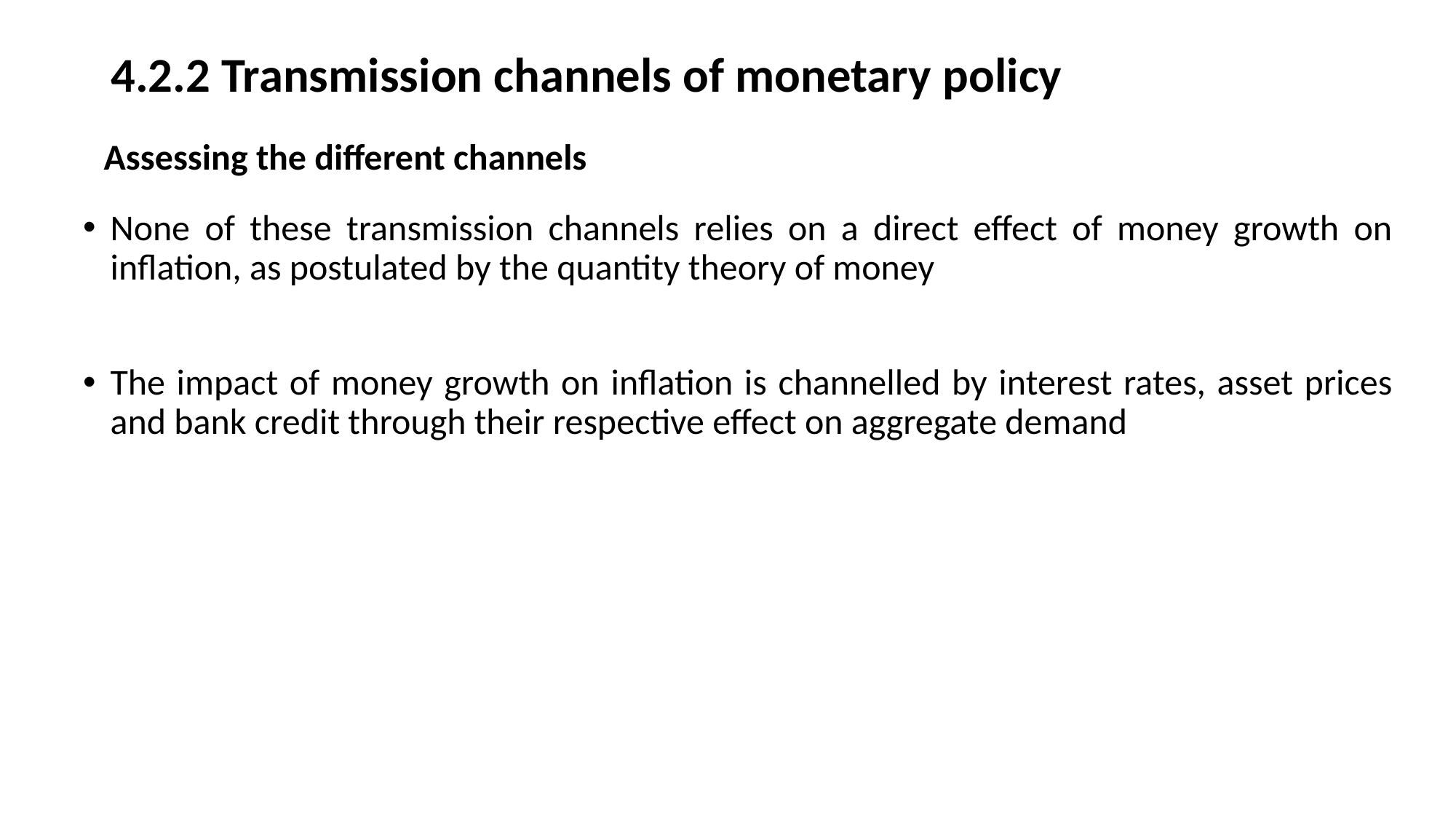

# 4.2.2 Transmission channels of monetary policy
Assessing the different channels
None of these transmission channels relies on a direct effect of money growth on inflation, as postulated by the quantity theory of money

The impact of money growth on inflation is channelled by interest rates, asset prices and bank credit through their respective effect on aggregate demand